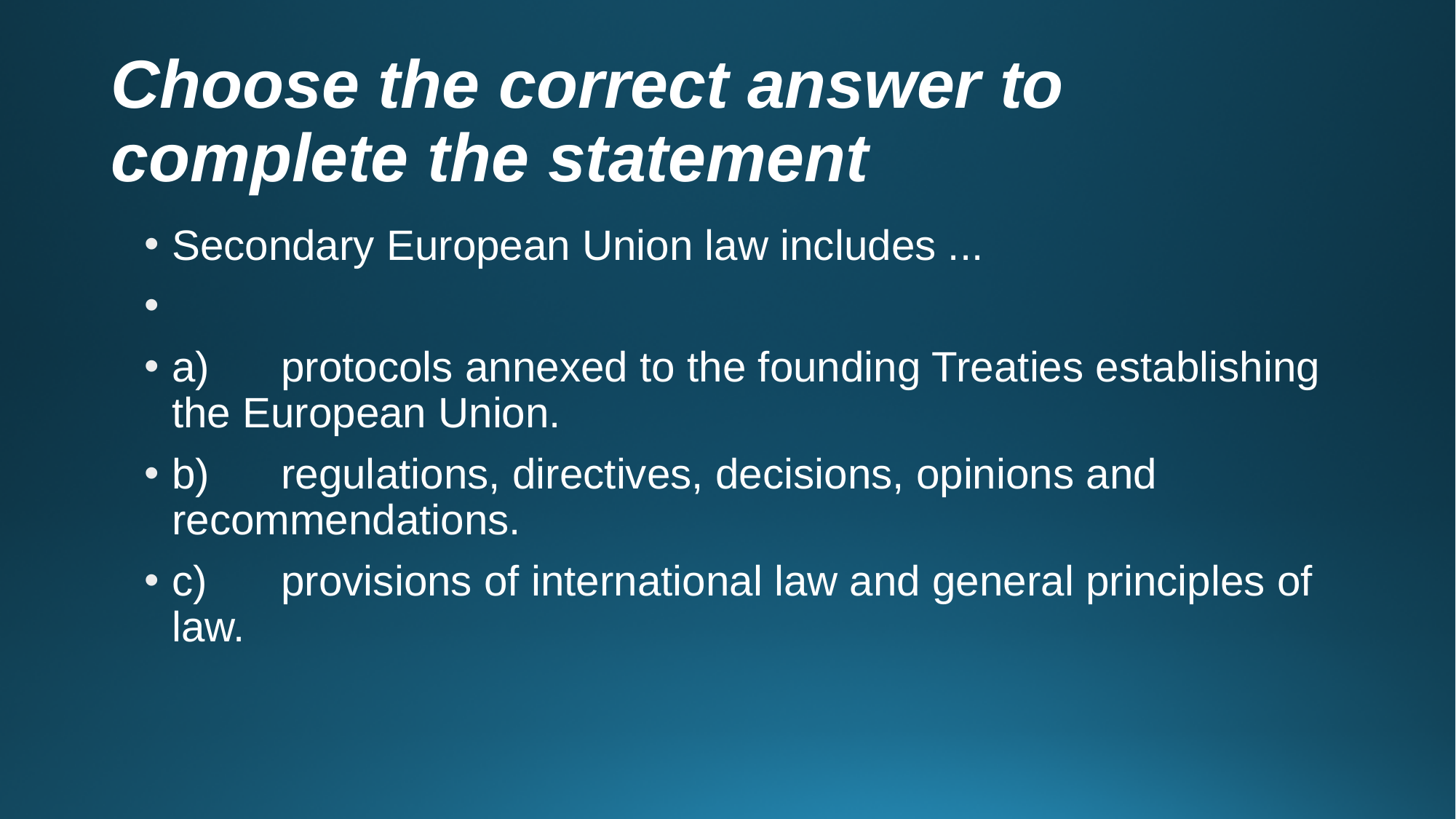

# Choose the correct answer to complete the statement
Secondary European Union law includes ...

a)	protocols annexed to the founding Treaties establishing the European Union.
b)	regulations, directives, decisions, opinions and recommendations.
c)	provisions of international law and general principles of law.